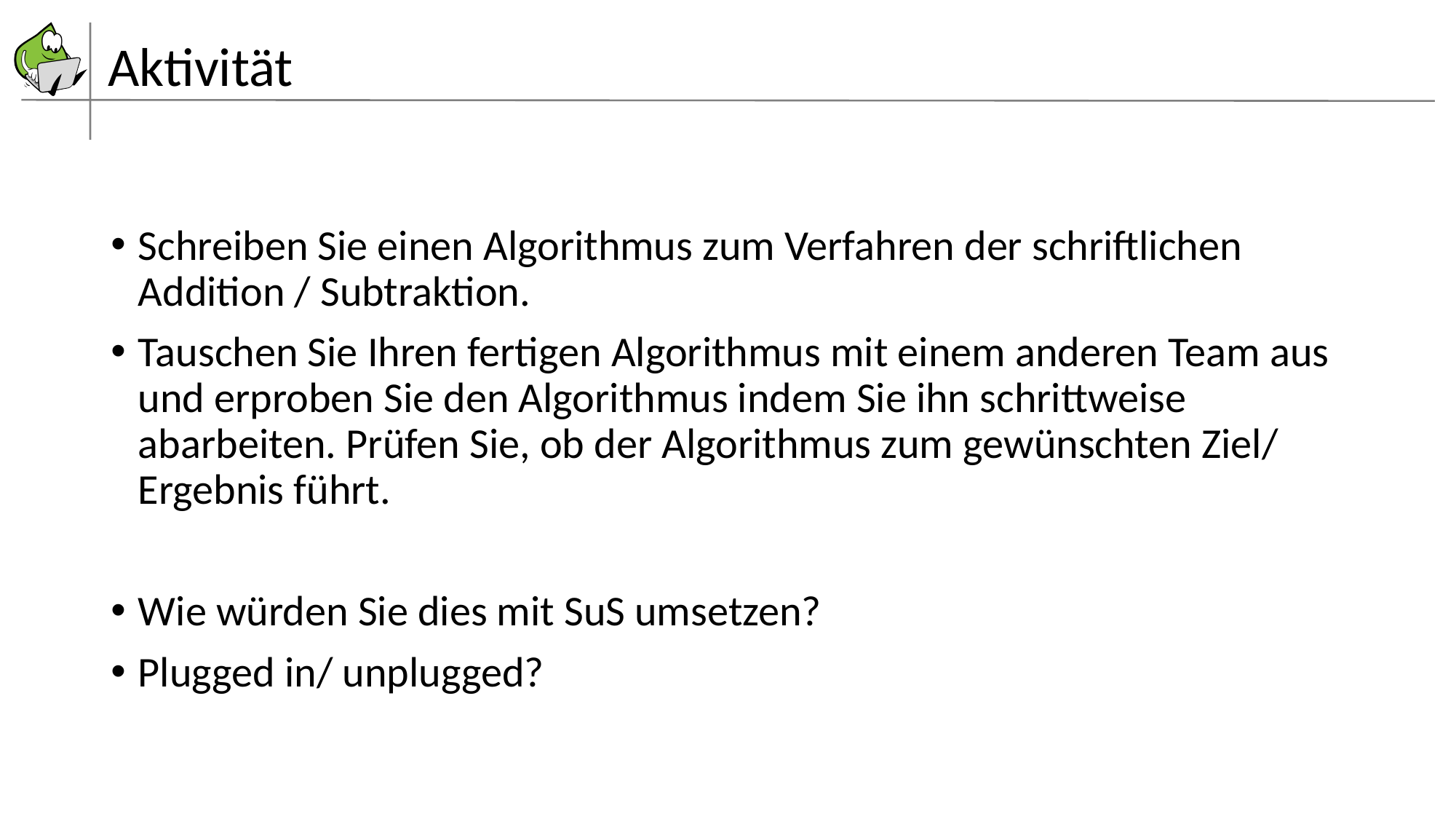

# Aktivität
Schreiben Sie einen Algorithmus zum Verfahren der schriftlichen Addition / Subtraktion.
Tauschen Sie Ihren fertigen Algorithmus mit einem anderen Team aus und erproben Sie den Algorithmus indem Sie ihn schrittweise abarbeiten. Prüfen Sie, ob der Algorithmus zum gewünschten Ziel/ Ergebnis führt.

Wie würden Sie dies mit SuS umsetzen?
Plugged in/ unplugged?